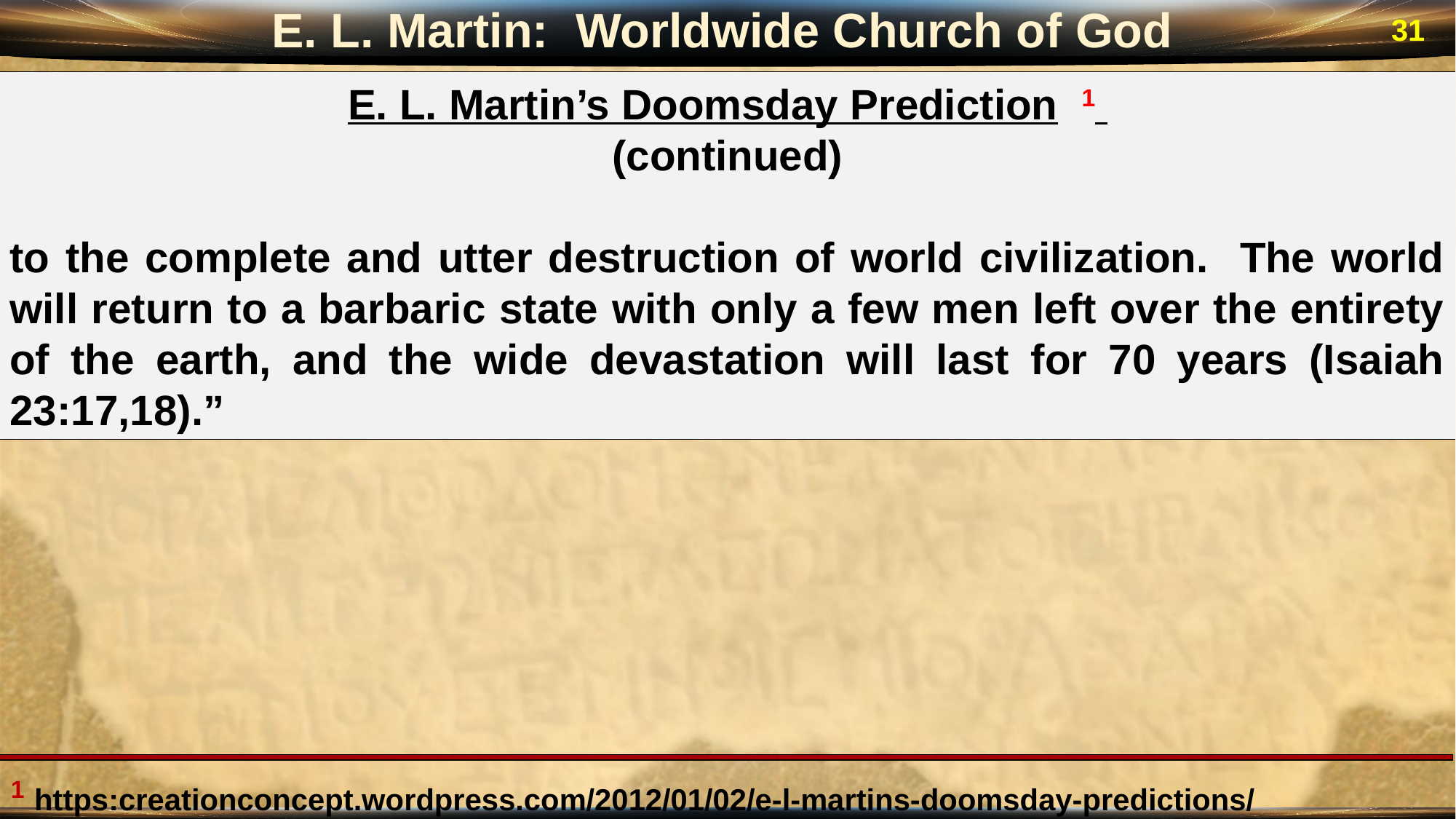

E. L. Martin:  Worldwide Church of God

31
E. L. Martin’s Doomsday Prediction  1
(continued)

to the complete and utter destruction of world civilization.  The world will return to a barbaric state with only a few men left over the entirety of the earth, and the wide devastation will last for 70 years (Isaiah 23:17,18).”

1  https:creationconcept.wordpress.com/2012/01/02/e-l-martins-doomsday-predictions/